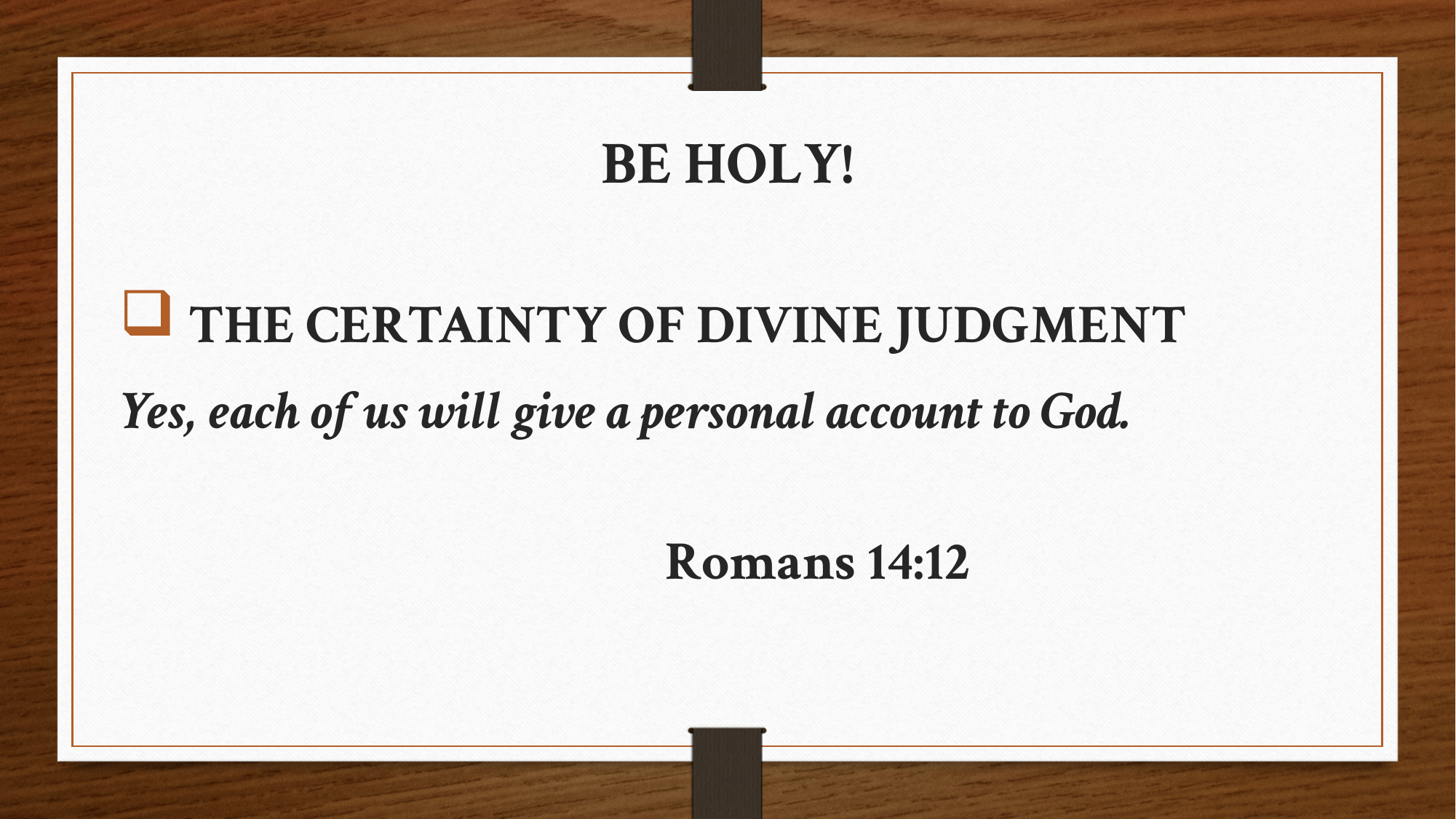

# BE HOLY!
 THE CERTAINTY OF DIVINE JUDGMENT
Yes, each of us will give a personal account to God.
																Romans 14:12